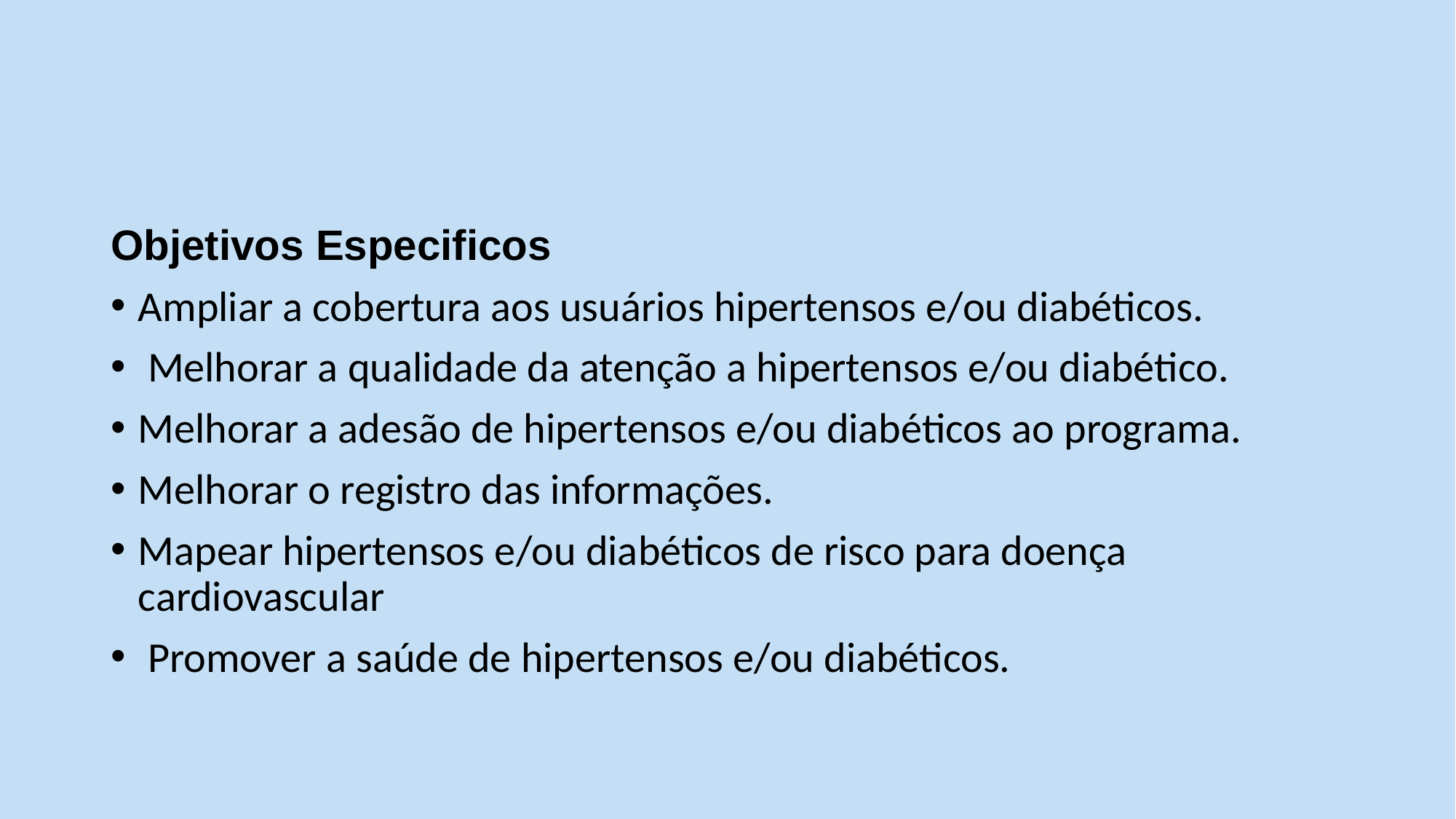

Objetivos Especificos
Ampliar a cobertura aos usuários hipertensos e/ou diabéticos.
 Melhorar a qualidade da atenção a hipertensos e/ou diabético.
Melhorar a adesão de hipertensos e/ou diabéticos ao programa.
Melhorar o registro das informações.
Mapear hipertensos e/ou diabéticos de risco para doença cardiovascular
 Promover a saúde de hipertensos e/ou diabéticos.